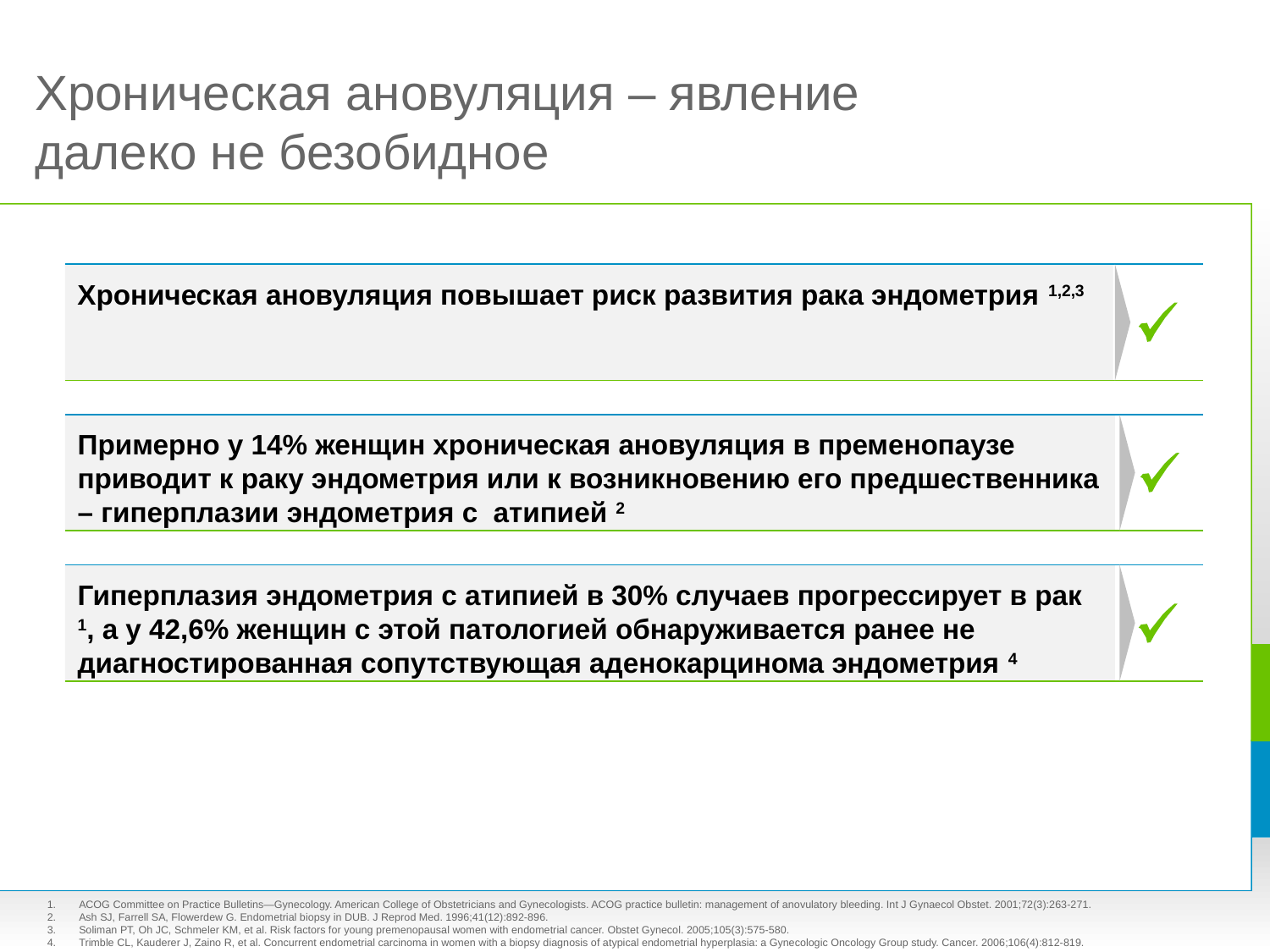

# Хроническая ановуляция – явление далеко не безобидное
Хроническая ановуляция повышает риск развития рака эндометрия 1,2,3

Примерно у 14% женщин хроническая ановуляция в пременопаузе приводит к раку эндометрия или к возникновению его предшественника – гиперплазии эндометрия с  атипией 2

Гиперплазия эндометрия с атипией в 30% случаев прогрессирует в рак 1, а у 42,6% женщин с этой патологией обнаруживается ранее не диагностированная сопутствующая аденокарцинома эндометрия 4

ACOG Committee on Practice Bulletins—Gynecology. American College of Obstetricians and Gynecologists. ACOG practice bulletin: management of anovulatory bleeding. Int J Gynaecol Obstet. 2001;72(3):263-271.
Ash SJ, Farrell SA, Flowerdew G. Endometrial biopsy in DUB. J Reprod Med. 1996;41(12):892-896.
Soliman PT, Oh JC, Schmeler KM, et al. Risk factors for young premenopausal women with endometrial cancer. Obstet Gynecol. 2005;105(3):575-580.
Trimble CL, Kauderer J, Zaino R, et al. Concurrent endometrial carcinoma in women with a biopsy diagnosis of atypical endometrial hyperplasia: a Gynecologic Oncology Group study. Cancer. 2006;106(4):812-819.